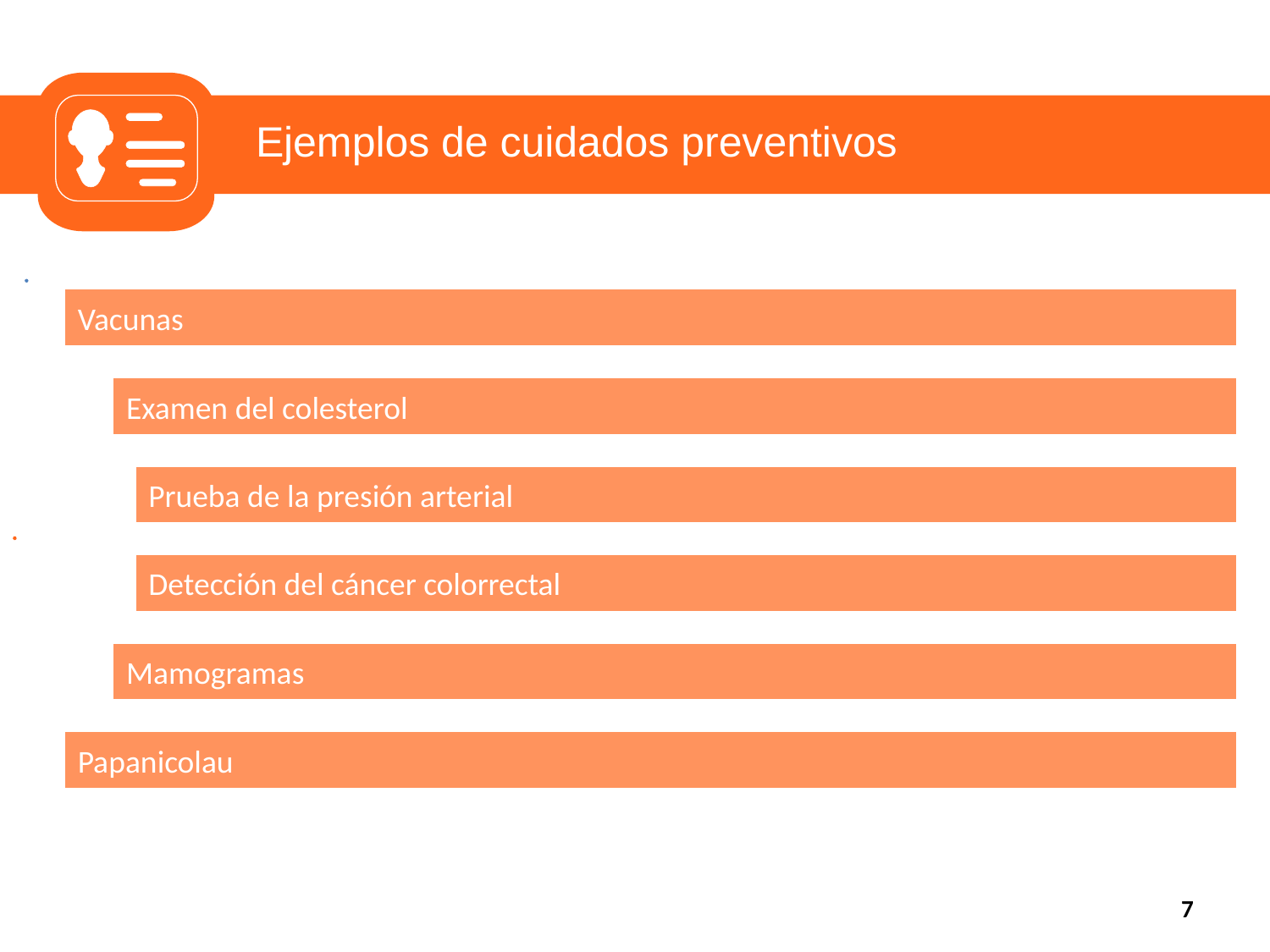

Ejemplos de cuidados preventivos
Vacunas
Examen del colesterol
Prueba de la presión arterial
Detección del cáncer colorrectal
Mamogramas
Papanicolau
7